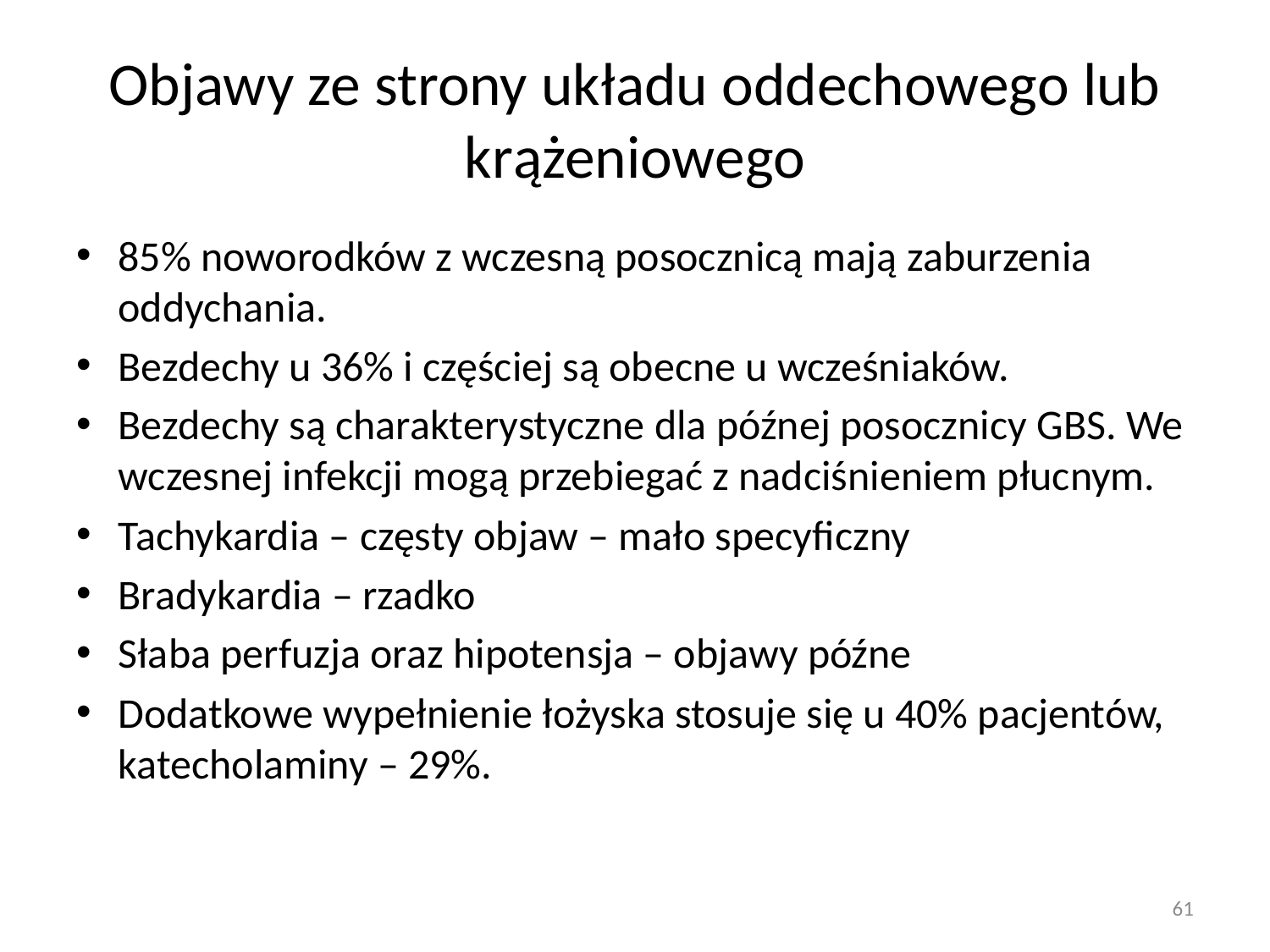

# Objawy ze strony układu oddechowego lub krążeniowego
85% noworodków z wczesną posocznicą mają zaburzenia oddychania.
Bezdechy u 36% i częściej są obecne u wcześniaków.
Bezdechy są charakterystyczne dla późnej posocznicy GBS. We wczesnej infekcji mogą przebiegać z nadciśnieniem płucnym.
Tachykardia – częsty objaw – mało specyficzny
Bradykardia – rzadko
Słaba perfuzja oraz hipotensja – objawy późne
Dodatkowe wypełnienie łożyska stosuje się u 40% pacjentów, katecholaminy – 29%.

61